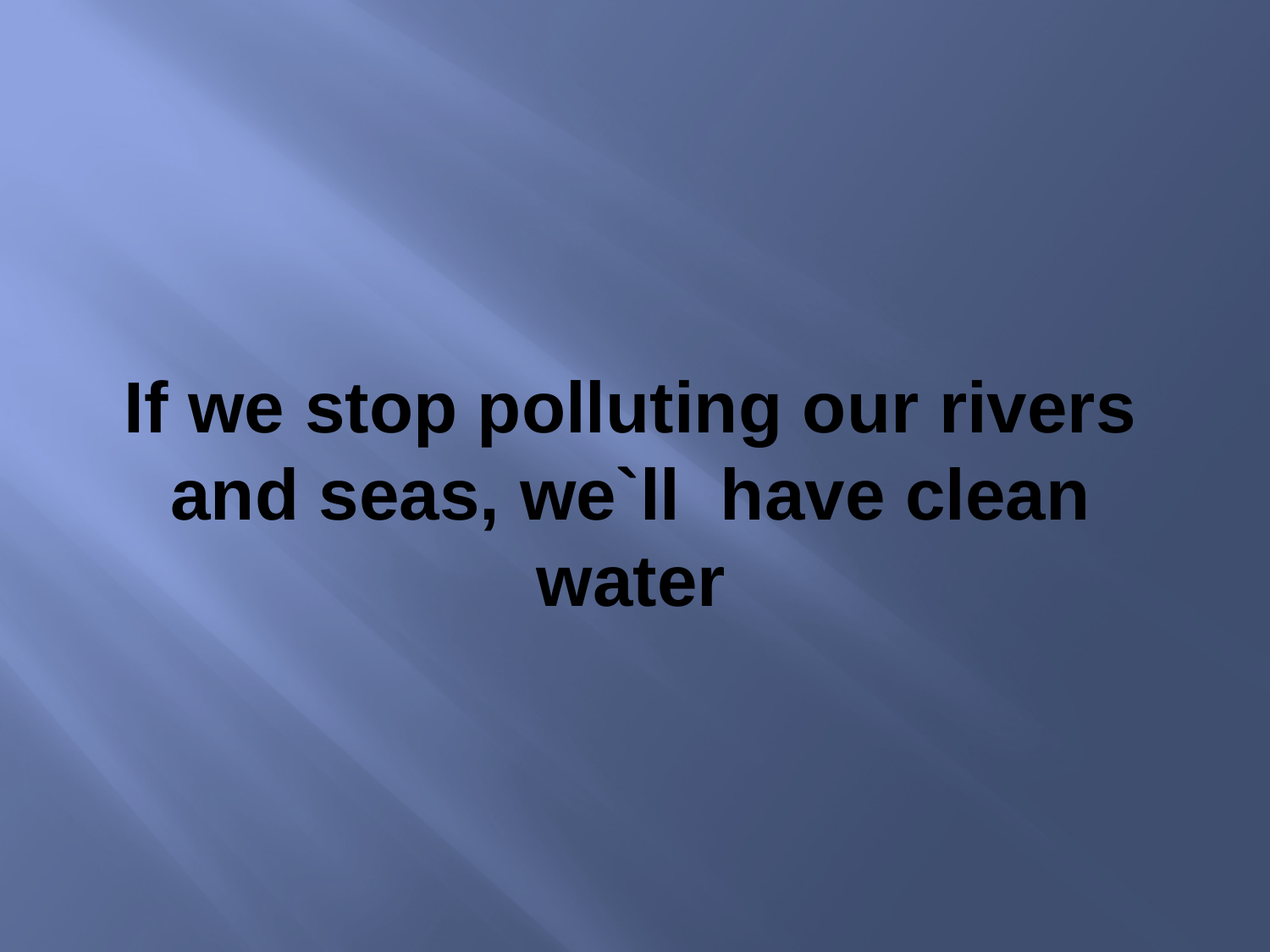

# If we stop polluting our rivers and seas, we`ll  have clean water